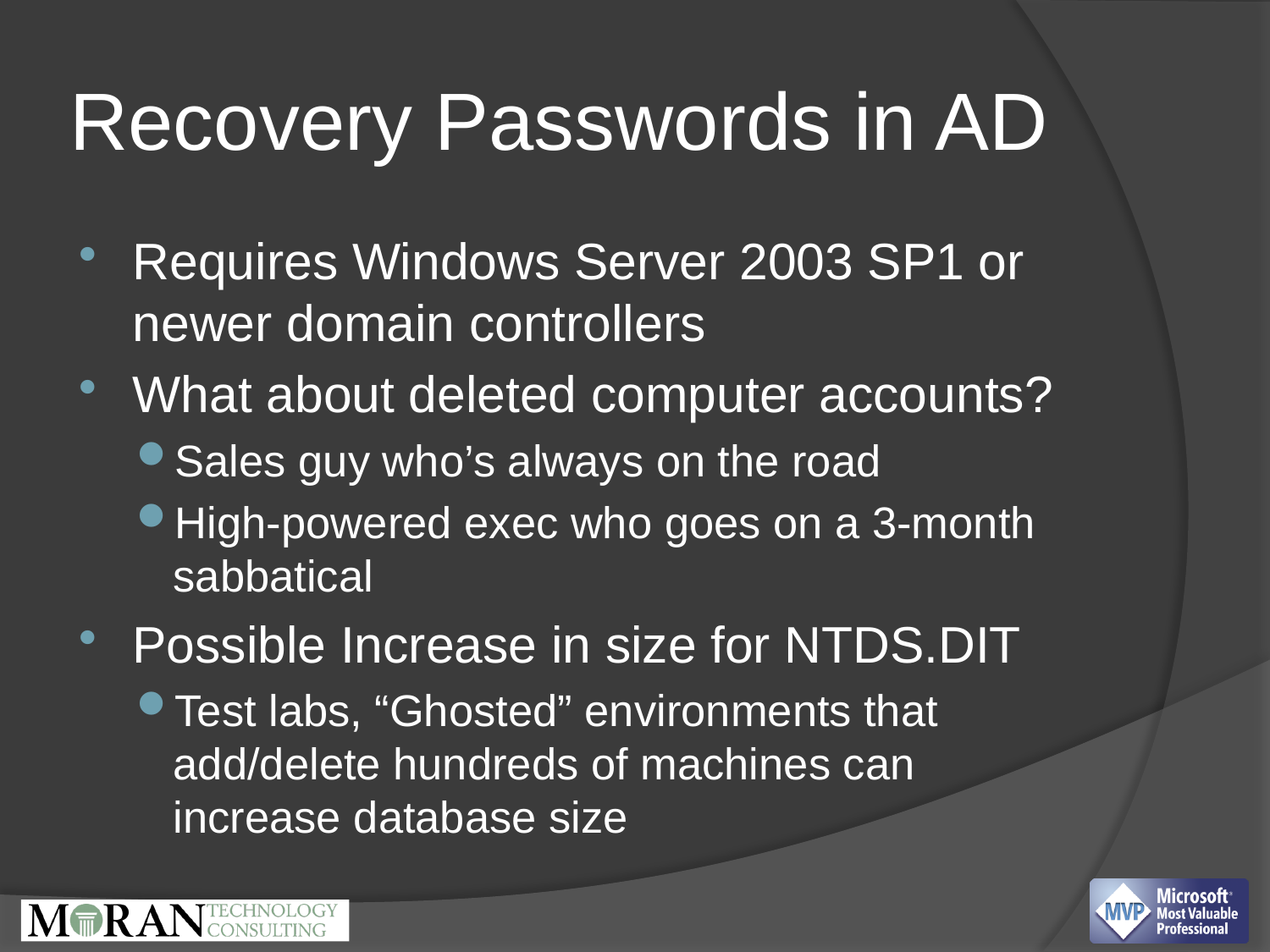

# Recovery Passwords in AD
Requires Windows Server 2003 SP1 or newer domain controllers
What about deleted computer accounts?
Sales guy who’s always on the road
High-powered exec who goes on a 3-month sabbatical
Possible Increase in size for NTDS.DIT
Test labs, “Ghosted” environments that add/delete hundreds of machines can increase database size